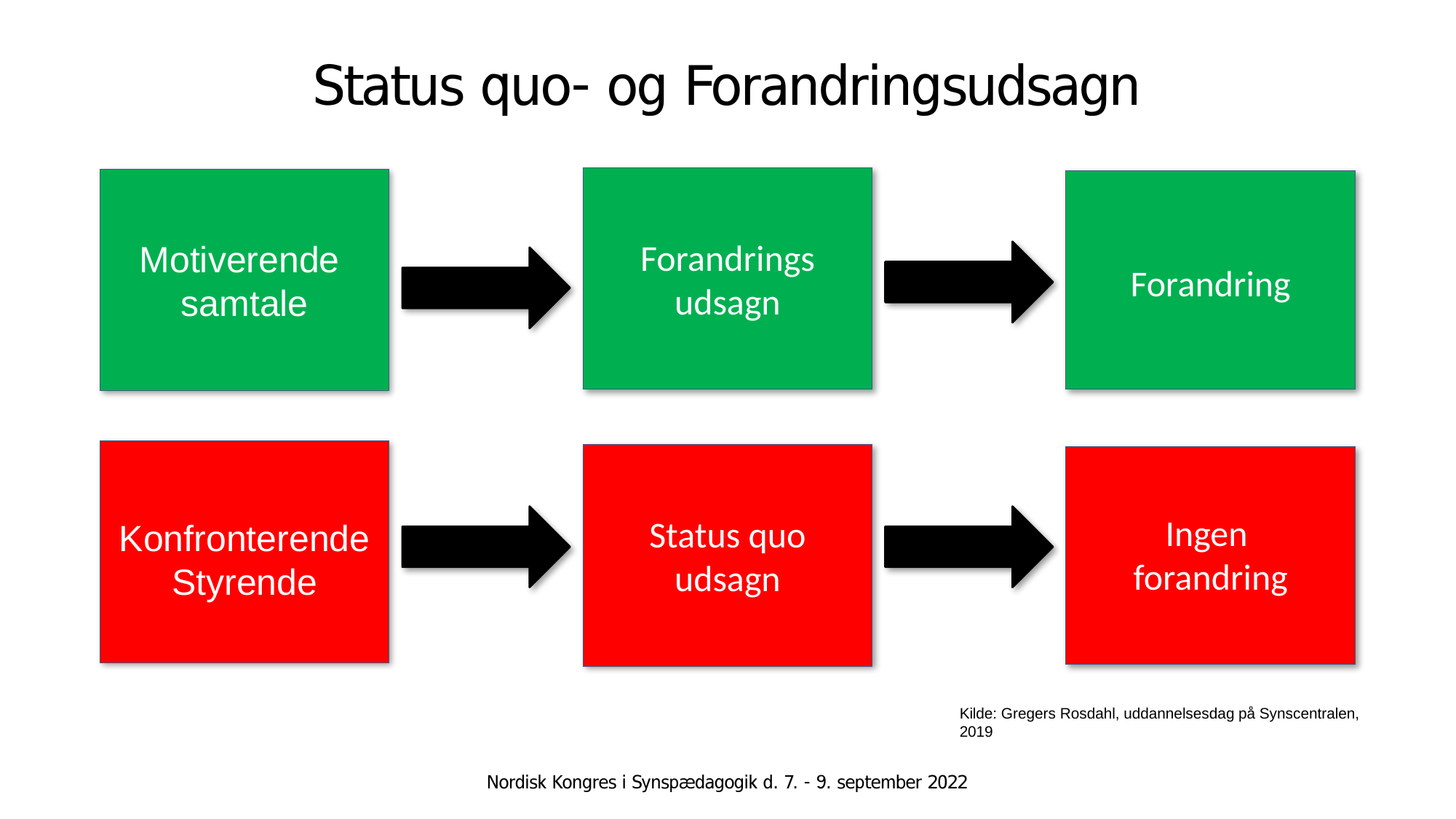

# Status quo- og Forandringsudsagn

Forandrings
udsagn

Motiverende
samtale

Forandring

Konfronterende
Styrende

Ingen
forandring

Status quo
udsagn

Kilde: Gregers Rosdahl, uddannelsesdag på Synscentralen, 2019
Nordisk Kongres i Synspædagogik d. 7. - 9. september 2022